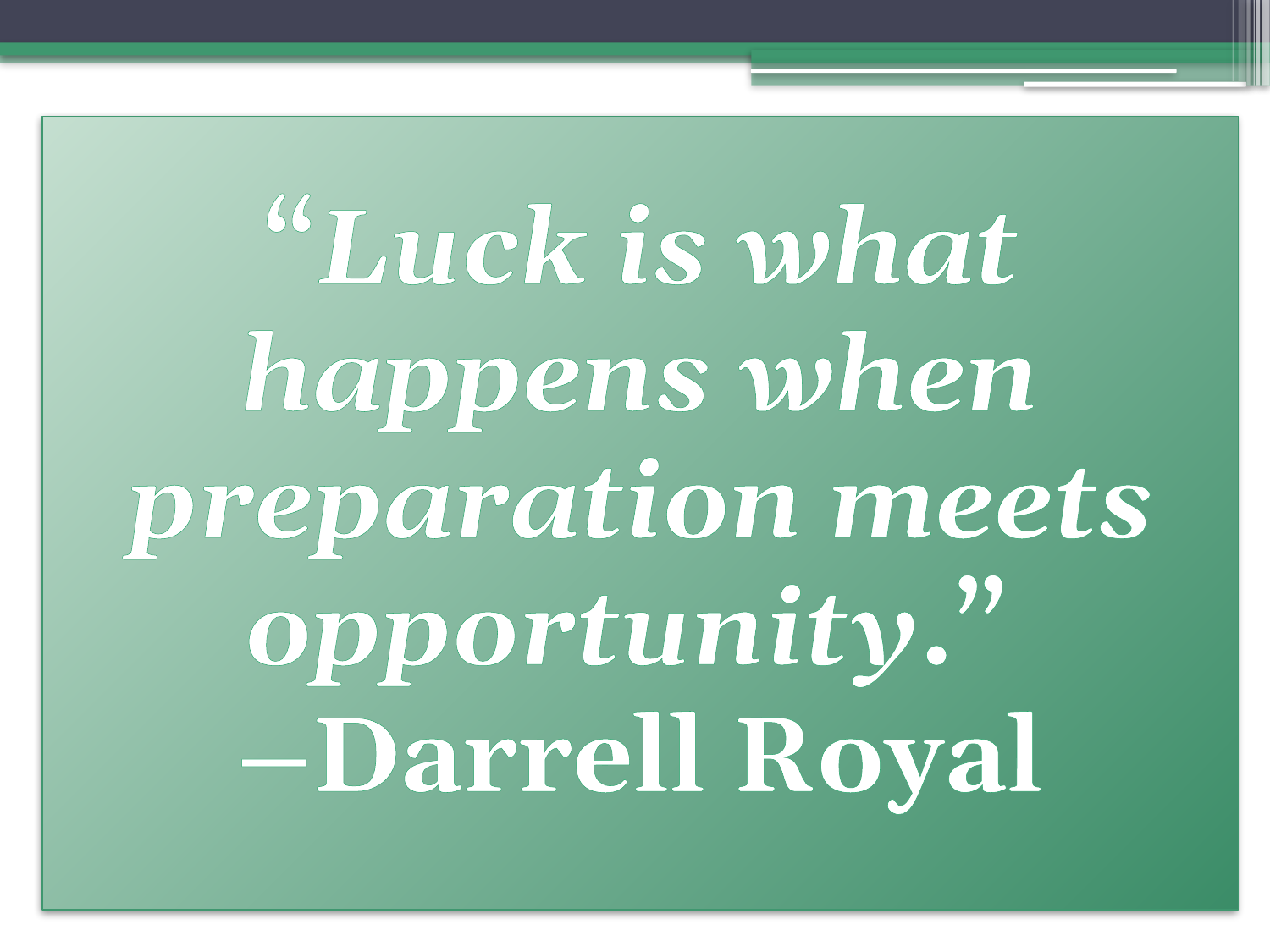

# “Luck is what happens when preparation meets opportunity.” –Darrell Royal